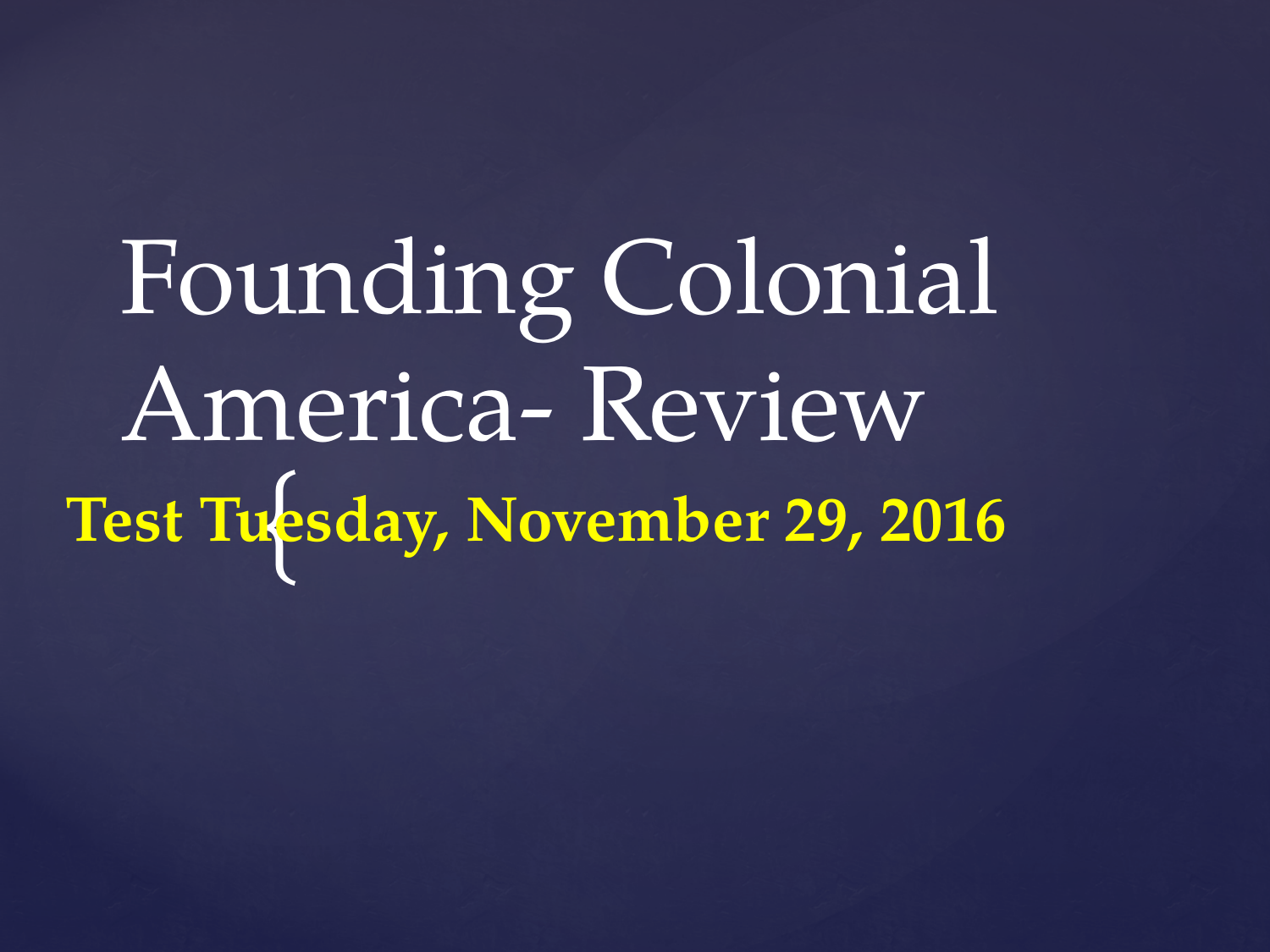

# Founding Colonial America- Review
Test Tuesday, November 29, 2016